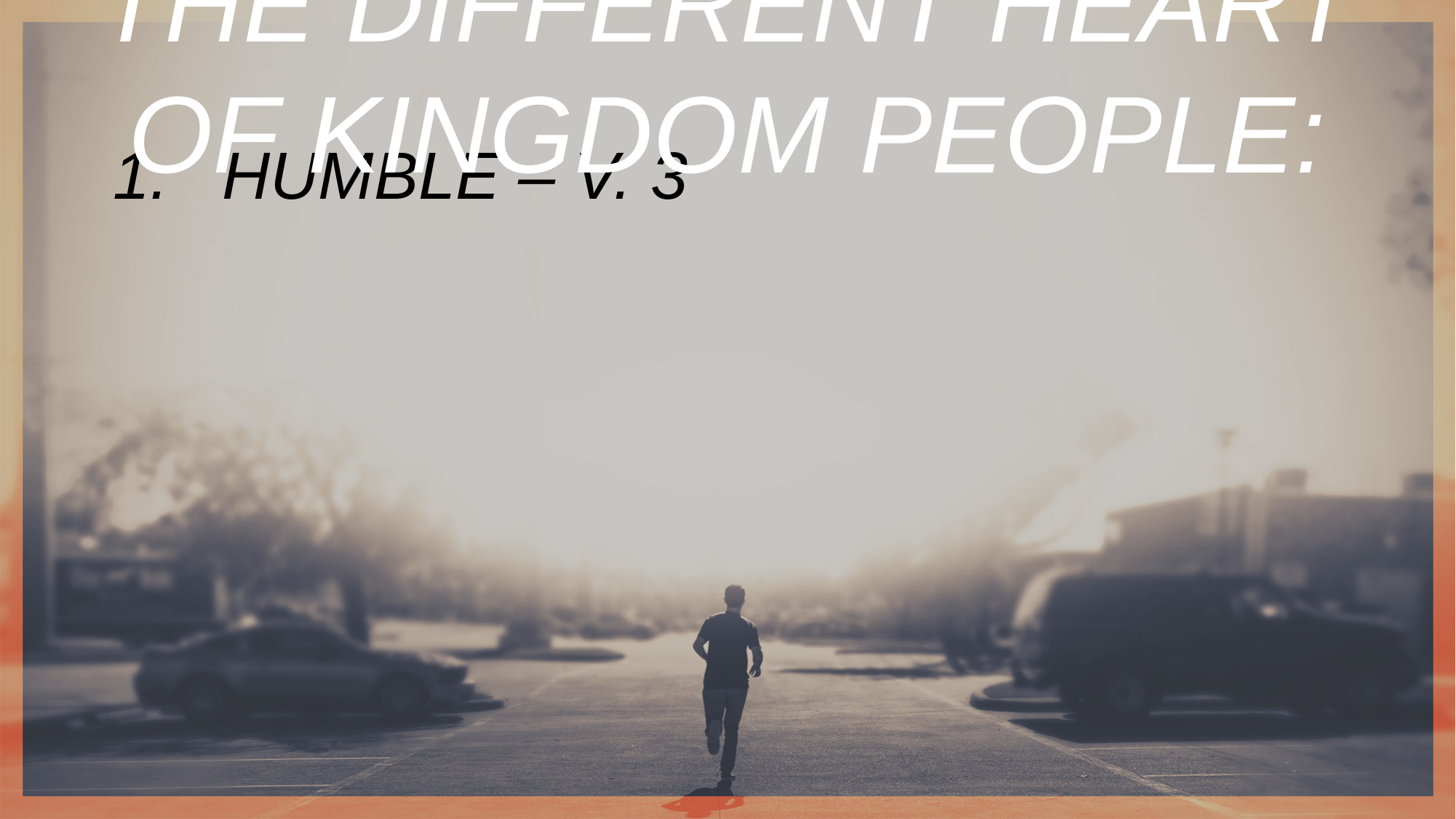

THE DIFFERENT HEART OF KINGDOM PEOPLE:
HUMBLE – V. 3